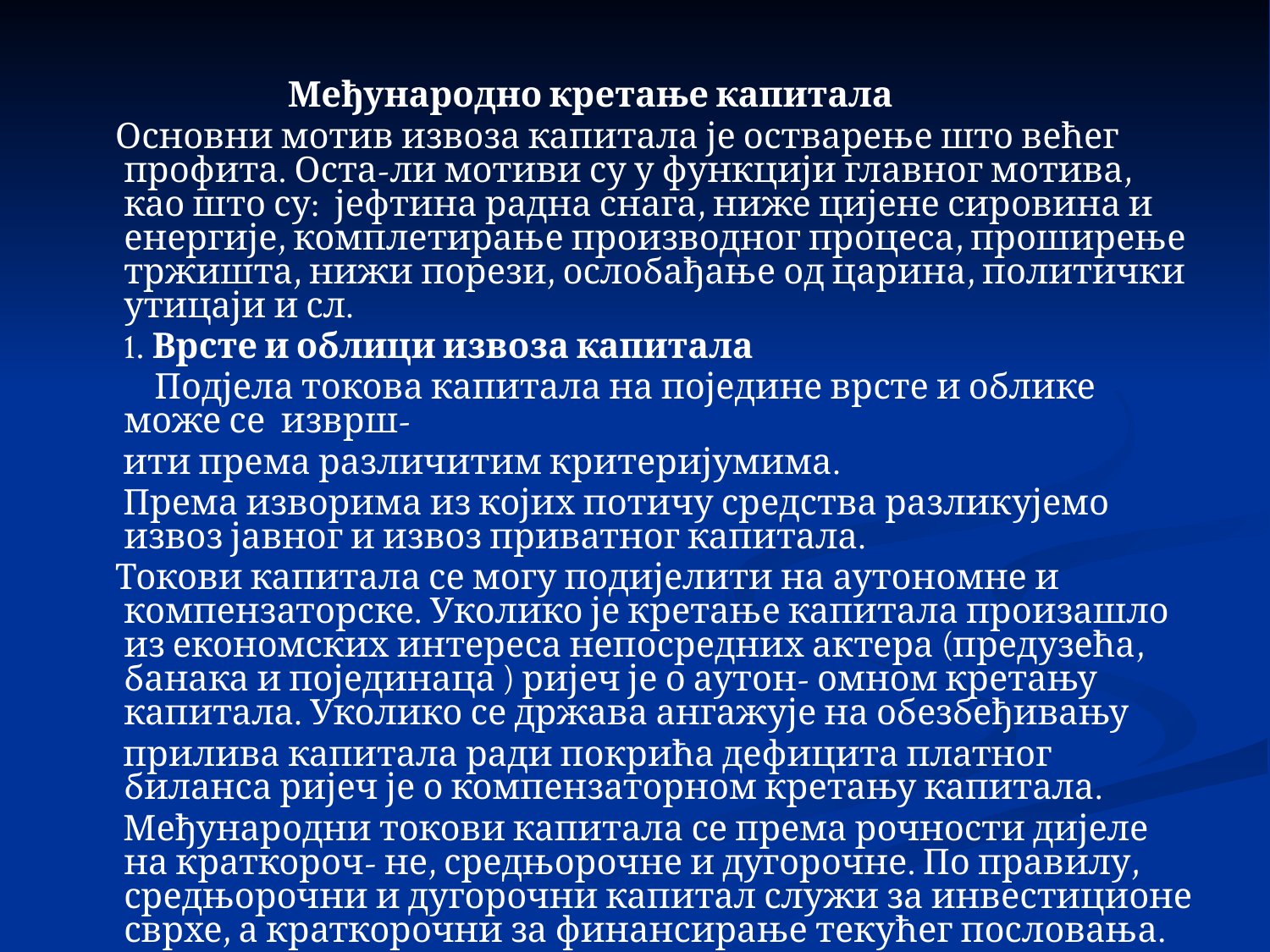

Међународно кретање капитала
     Основни мотив извоза капитала је остварење што већег профита. Оста-ли мотиви су у функцији главног мотива, као што су:  јефтина радна снага, ниже цијене сировина и енергије, комплетирање производног процеса, проширење тржишта, нижи порези, ослобађање од царина, политички утицаји и сл.
      1. Врсте и облици извоза капитала
          Подјела токова капитала на поједине врсте и облике може се  изврш-
      ити према различитим критеријумима.
      Према изворима из којих потичу средства разликујемо извоз јавног и извоз приватног капитала.
     Токови капитала се могу подијелити на аутономне и компензаторске. Уколико је кретање капитала произашло из економских интереса непосредних актера (предузећа, банака и појединаца ) ријеч је о аутон- омном кретању капитала. Уколико се држава ангажује на обезбеђивању
      прилива капитала ради покрића дефицита платног биланса ријеч је о компензаторном кретању капитала.
      Међународни токови капитала се према рочности дијеле на краткороч- не, средњорочне и дугорочне. По правилу, средњорочни и дугорочни капитал служи за инвестиционе сврхе, а краткорочни за финансирање текућег пословања.
     Капитал се може извозити у новчаном облику и у виду реалних трансфера ( извоз машина, опреме, репродукционог материјала и сл. ).